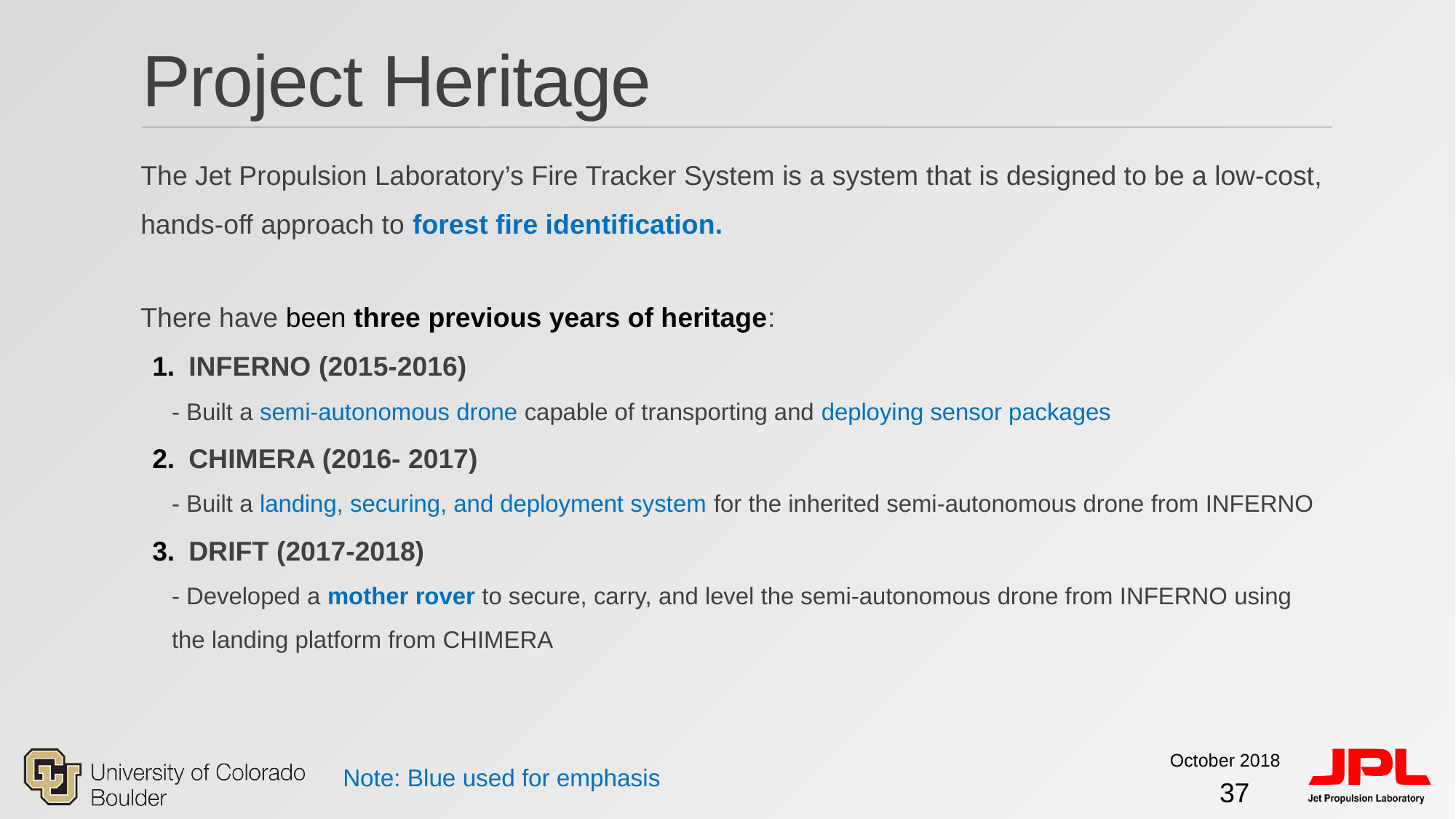

# Project Heritage
The Jet Propulsion Laboratory’s Fire Tracker System is a system that is designed to be a low-cost, hands-off approach to forest fire identification.

There have been three previous years of heritage:
INFERNO (2015-2016)
	- Built a semi-autonomous drone capable of transporting and deploying sensor packages
CHIMERA (2016- 2017)
	- Built a landing, securing, and deployment system for the inherited semi-autonomous drone from INFERNO
DRIFT (2017-2018)
	- Developed a mother rover to secure, carry, and level the semi-autonomous drone from INFERNO using the landing platform from CHIMERA

October 2018
Note: Blue used for emphasis
37